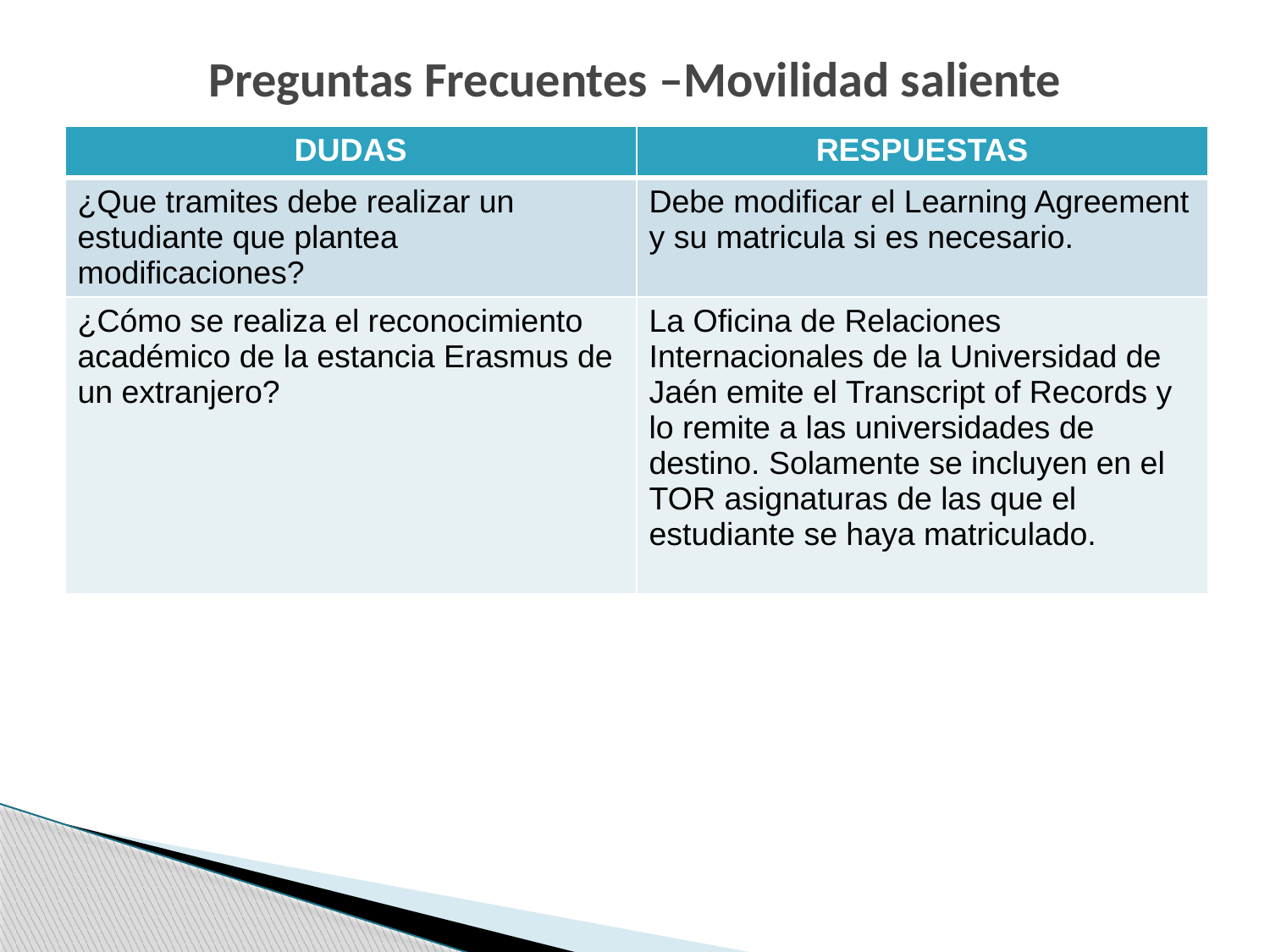

# Preguntas Frecuentes –Movilidad saliente
| DUDAS | RESPUESTAS |
| --- | --- |
| ¿Que tramites debe realizar un estudiante que plantea modificaciones? | Debe modificar el Learning Agreement y su matricula si es necesario. |
| ¿Cómo se realiza el reconocimiento académico de la estancia Erasmus de un extranjero? | La Oficina de Relaciones Internacionales de la Universidad de Jaén emite el Transcript of Records y lo remite a las universidades de destino. Solamente se incluyen en el TOR asignaturas de las que el estudiante se haya matriculado. |